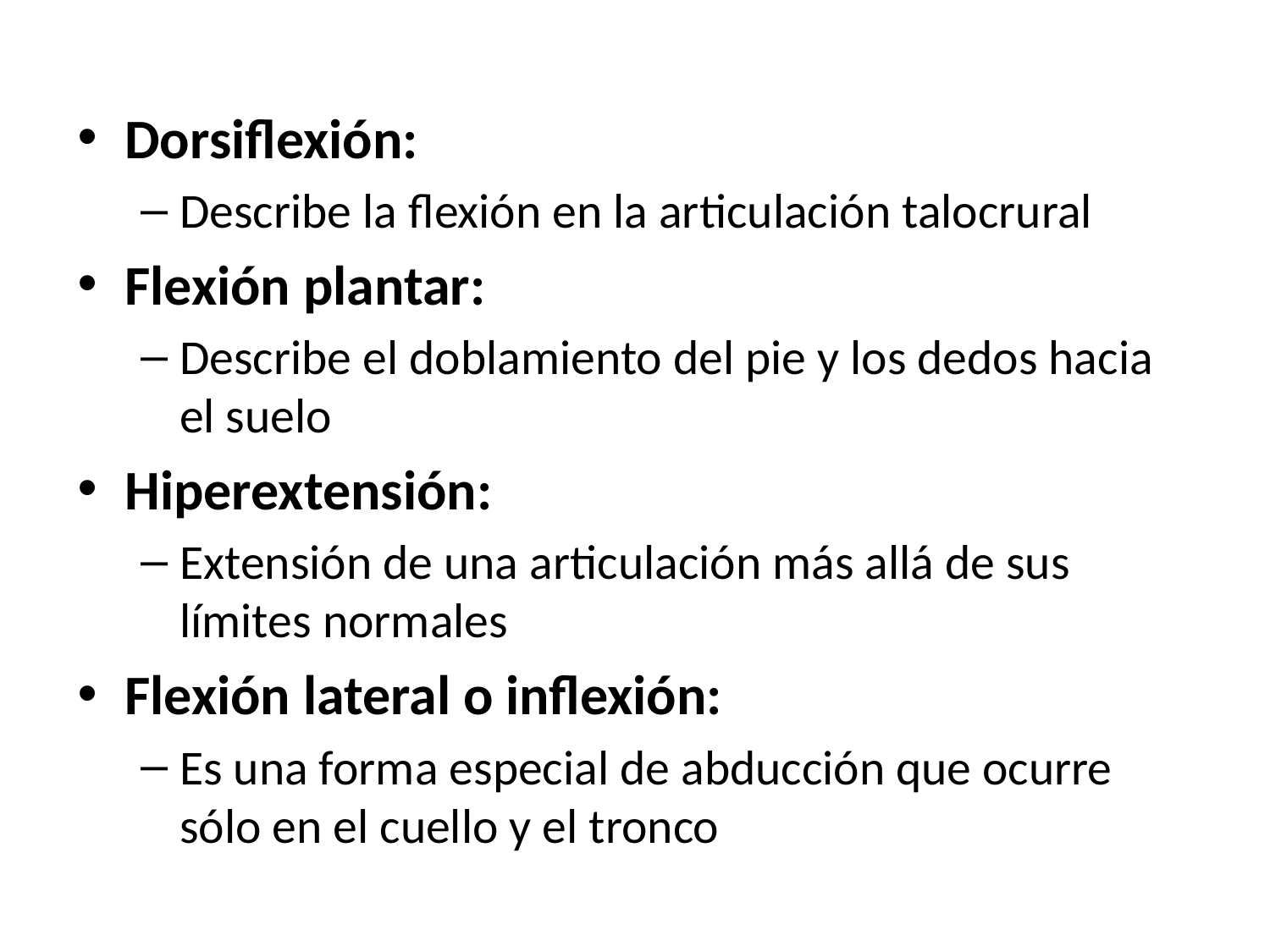

Dorsiflexión:
Describe la flexión en la articulación talocrural
Flexión plantar:
Describe el doblamiento del pie y los dedos hacia el suelo
Hiperextensión:
Extensión de una articulación más allá de sus límites normales
Flexión lateral o inflexión:
Es una forma especial de abducción que ocurre sólo en el cuello y el tronco